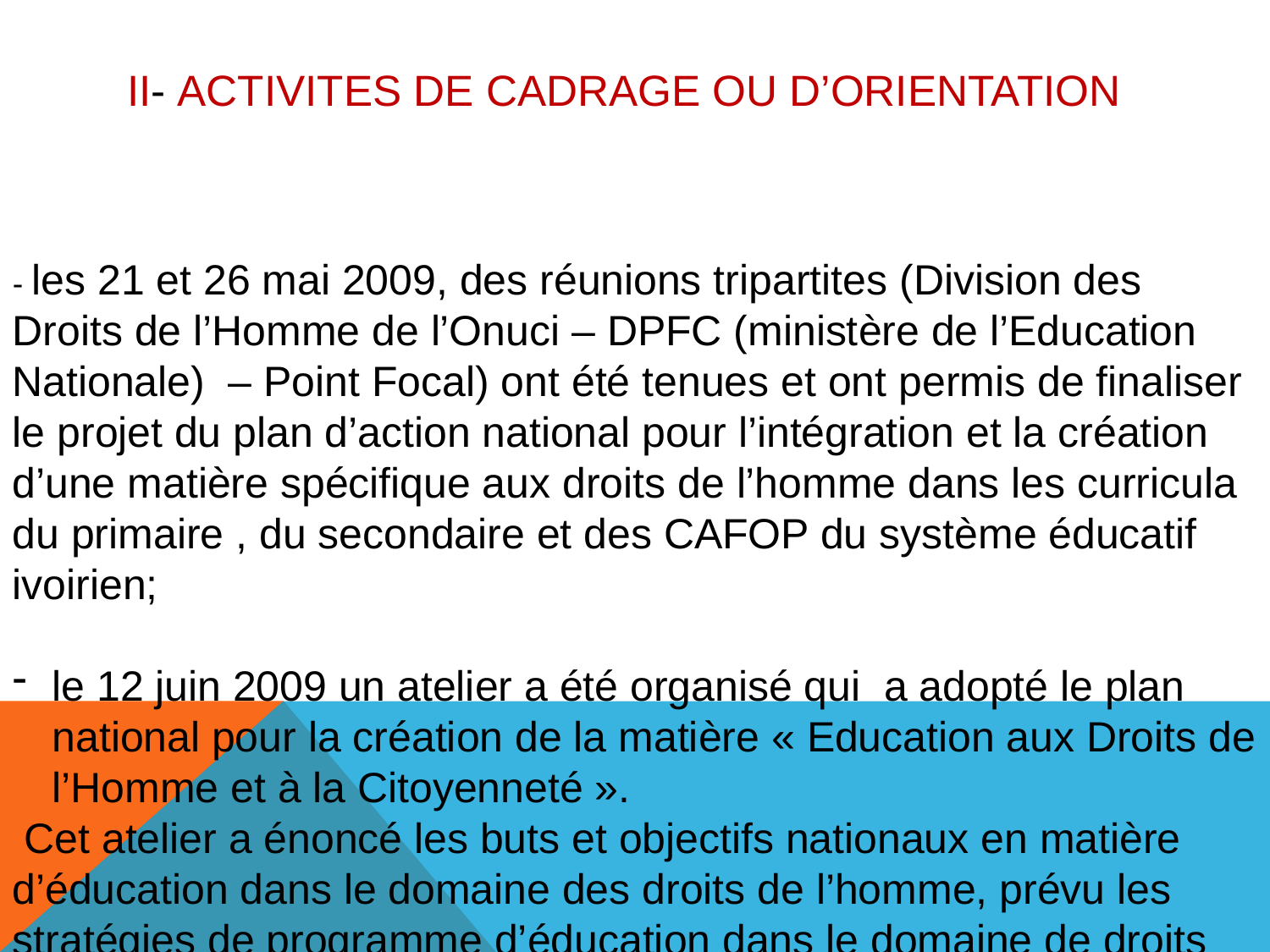

# II- ACTIVITES DE CADRAGE OU D’ORIENTATION
- les 21 et 26 mai 2009, des réunions tripartites (Division des Droits de l’Homme de l’Onuci – DPFC (ministère de l’Education Nationale)  – Point Focal) ont été tenues et ont permis de finaliser le projet du plan d’action national pour l’intégration et la création d’une matière spécifique aux droits de l’homme dans les curricula du primaire , du secondaire et des CAFOP du système éducatif ivoirien;

le 12 juin 2009 un atelier a été organisé qui  a adopté le plan national pour la création de la matière « Education aux Droits de l’Homme et à la Citoyenneté ».
 Cet atelier a énoncé les buts et objectifs nationaux en matière d’éducation dans le domaine des droits de l’homme, prévu les stratégies de programme d’éducation dans le domaine de droits de l’homme et les mécanismes d’évaluation de ces programmes,